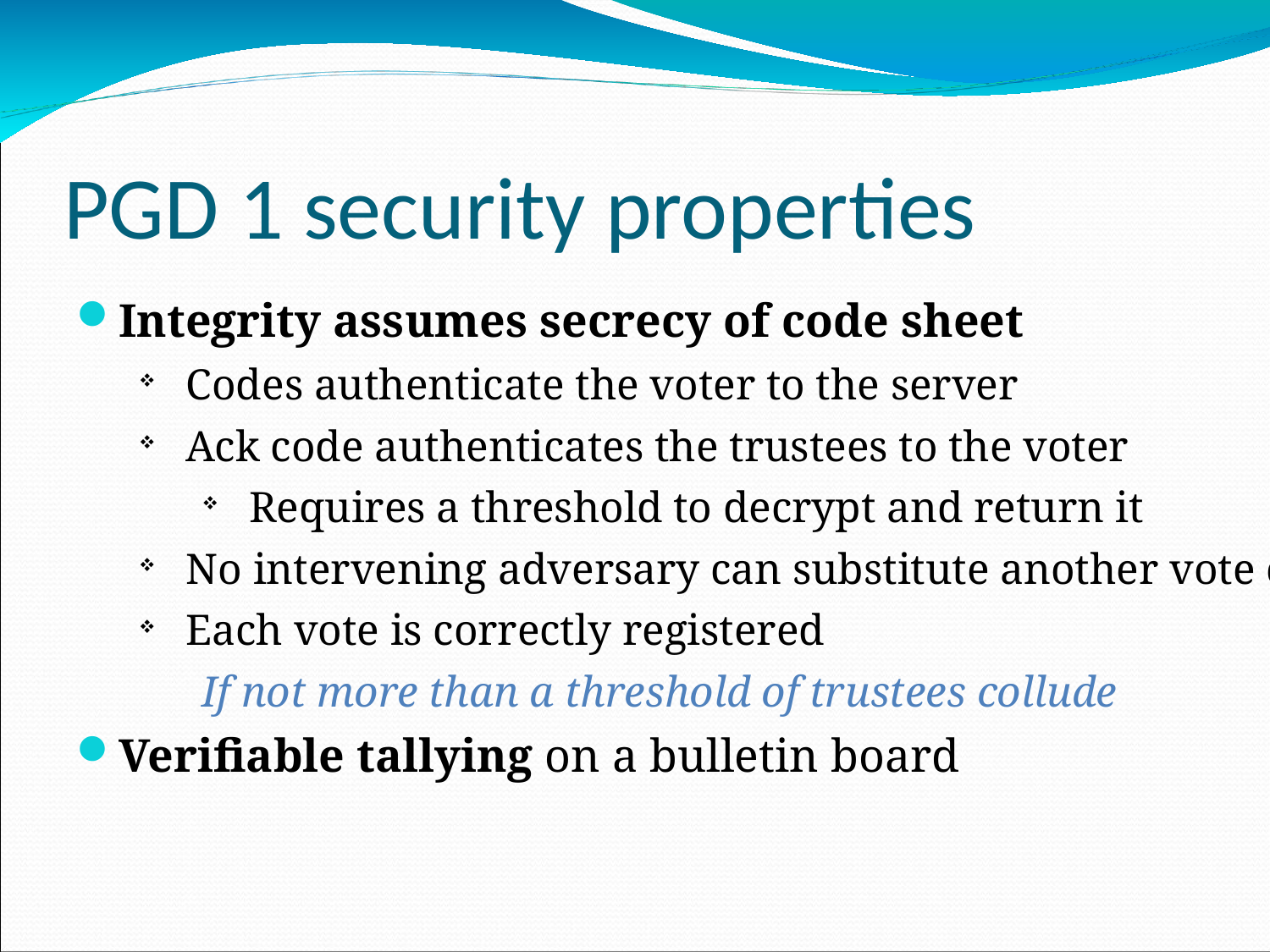

PGD 1 security properties
Integrity assumes secrecy of code sheet
Codes authenticate the voter to the server
Ack code authenticates the trustees to the voter
Requires a threshold to decrypt and return it
No intervening adversary can substitute another vote code
Each vote is correctly registered
	If not more than a threshold of trustees collude
Verifiable tallying on a bulletin board